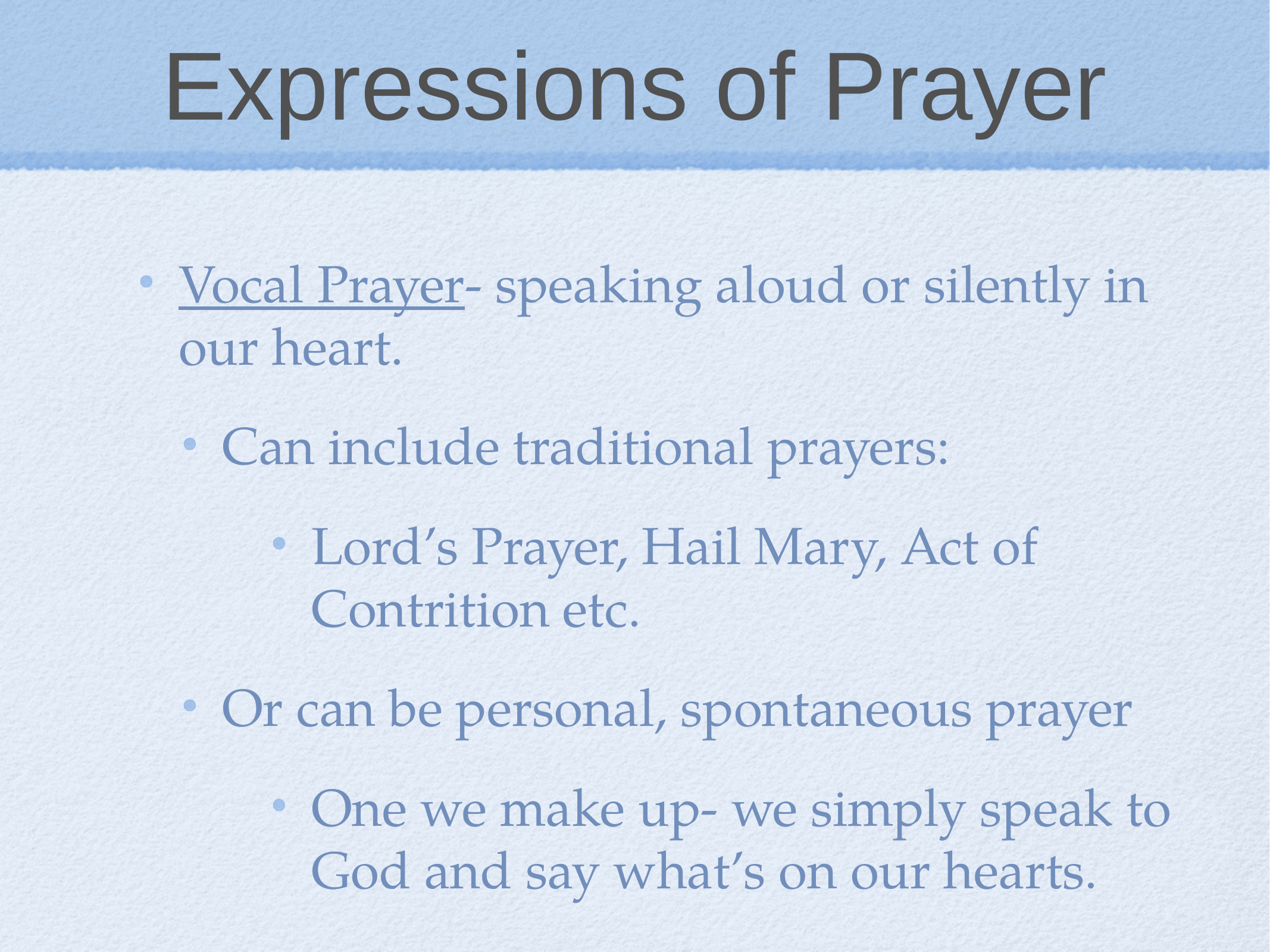

# Expressions of Prayer
Vocal Prayer- speaking aloud or silently in our heart.
Can include traditional prayers:
Lord’s Prayer, Hail Mary, Act of Contrition etc.
Or can be personal, spontaneous prayer
One we make up- we simply speak to God and say what’s on our hearts.